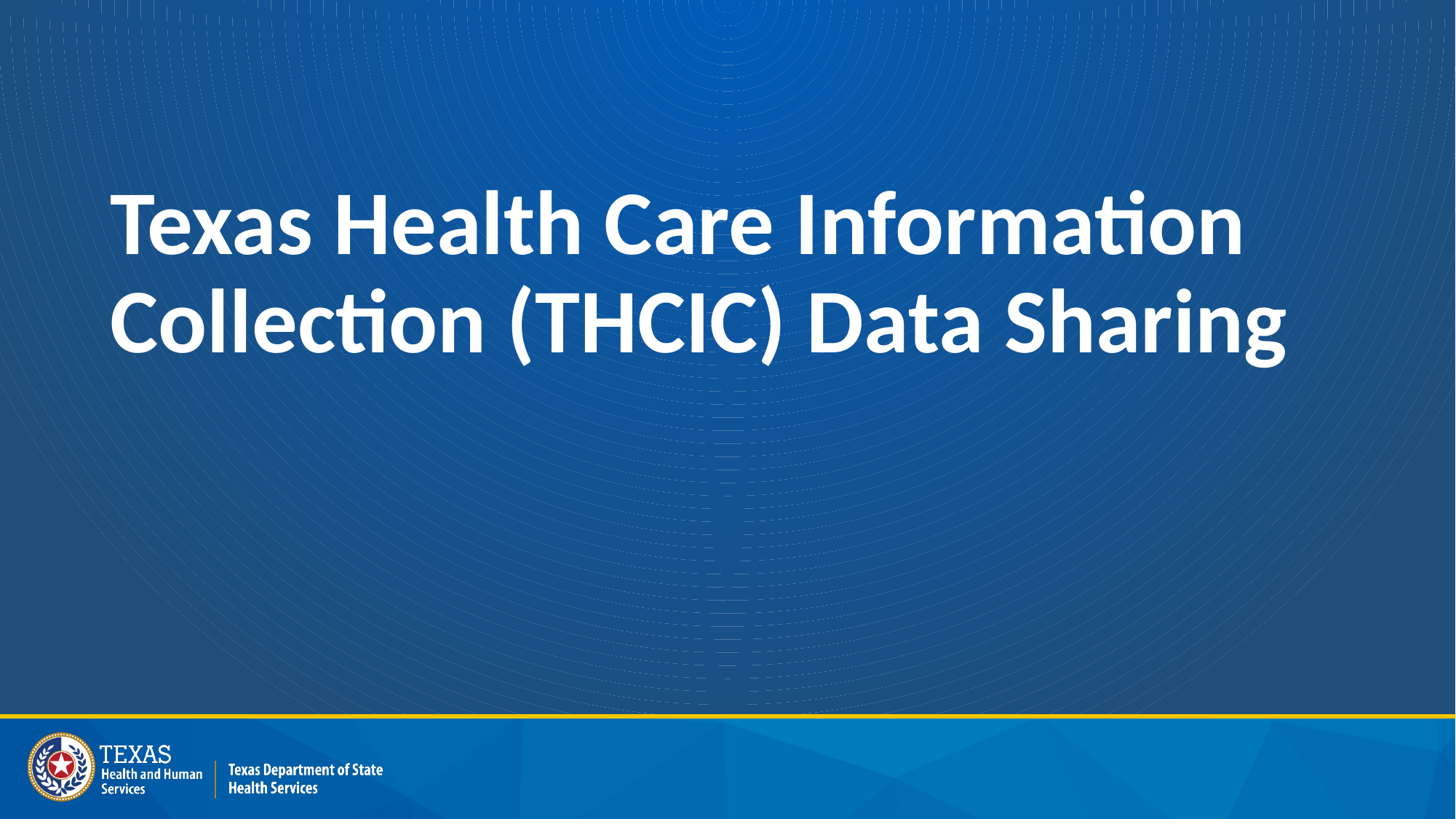

# Texas Health Care Information Collection (THCIC) Data Sharing